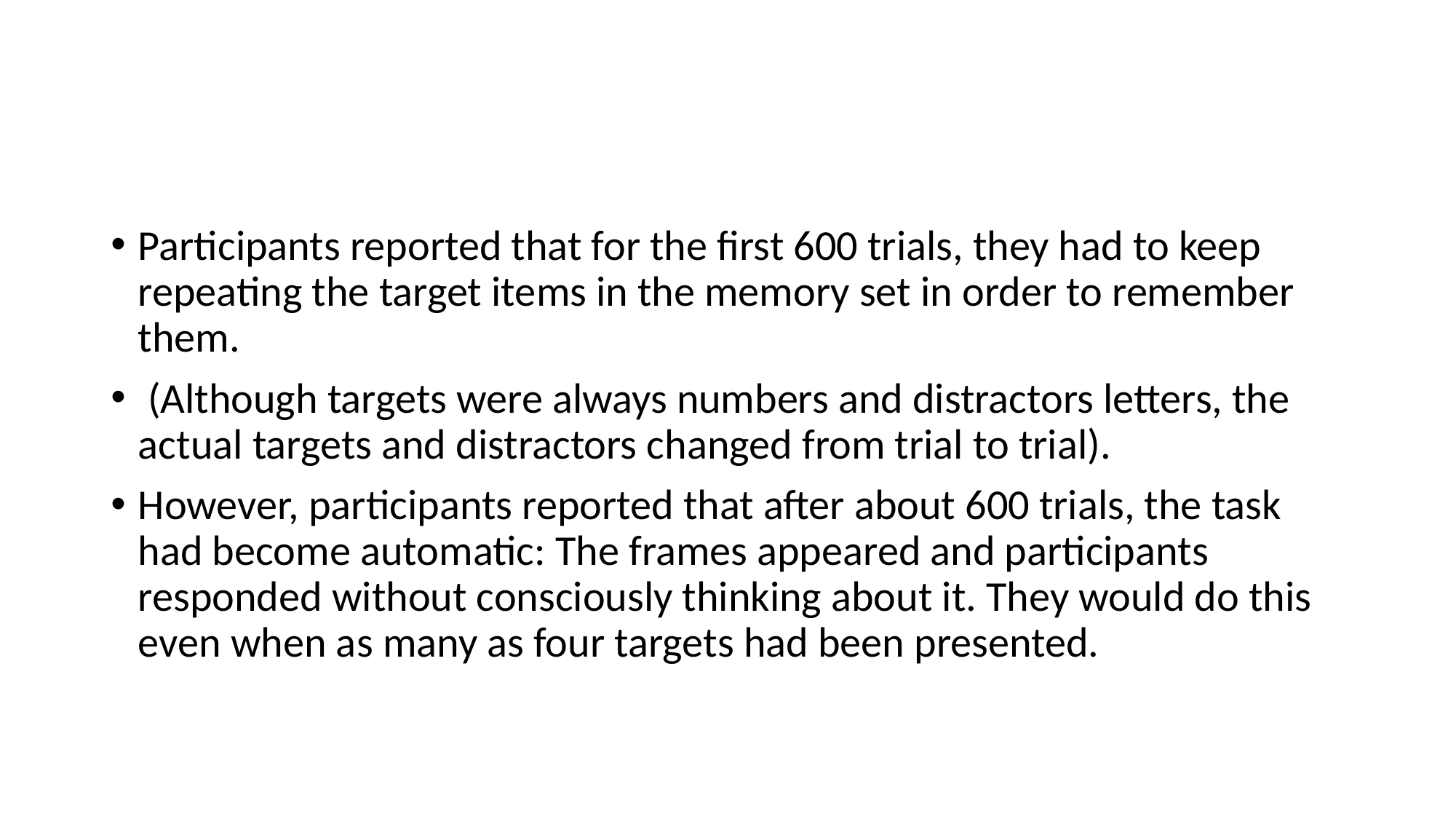

#
Participants reported that for the first 600 trials, they had to keep repeating the target items in the memory set in order to remember them.
 (Although targets were always numbers and distractors letters, the actual targets and distractors changed from trial to trial).
However, participants reported that after about 600 trials, the task had become automatic: The frames appeared and participants responded without consciously thinking about it. They would do this even when as many as four targets had been presented.